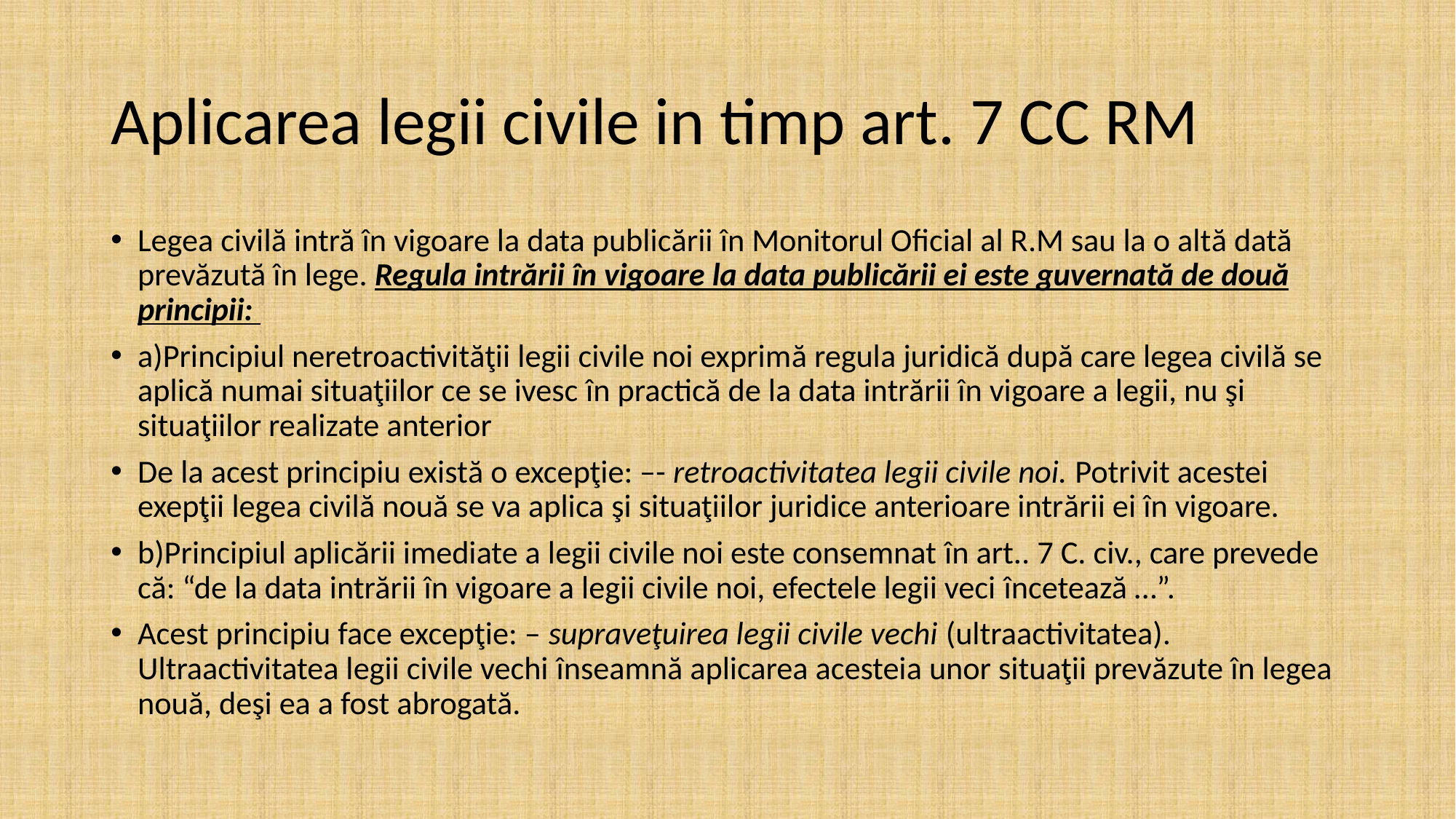

# Aplicarea legii civile in timp art. 7 CC RM
Legea civilă intră în vigoare la data publicării în Monitorul Oficial al R.M sau la o altă dată prevăzută în lege. Regula intrării în vigoare la data publicării ei este guvernată de două principii:
a)Principiul neretroactivităţii legii civile noi exprimă regula juridică după care legea civilă se aplică numai situaţiilor ce se ivesc în practică de la data intrării în vigoare a legii, nu şi situaţiilor realizate anterior
De la acest principiu există o excepţie: –- retroactivitatea legii civile noi. Potrivit acestei exepţii legea civilă nouă se va aplica şi situaţiilor juridice anterioare intrării ei în vigoare.
b)Principiul aplicării imediate a legii civile noi este consemnat în art.. 7 C. civ., care prevede că: “de la data intrării în vigoare a legii civile noi, efectele legii veci încetează …”.
Acest principiu face excepţie: – supraveţuirea legii civile vechi (ultraactivitatea). Ultraactivitatea legii civile vechi înseamnă aplicarea acesteia unor situaţii prevăzute în legea nouă, deşi ea a fost abrogată.